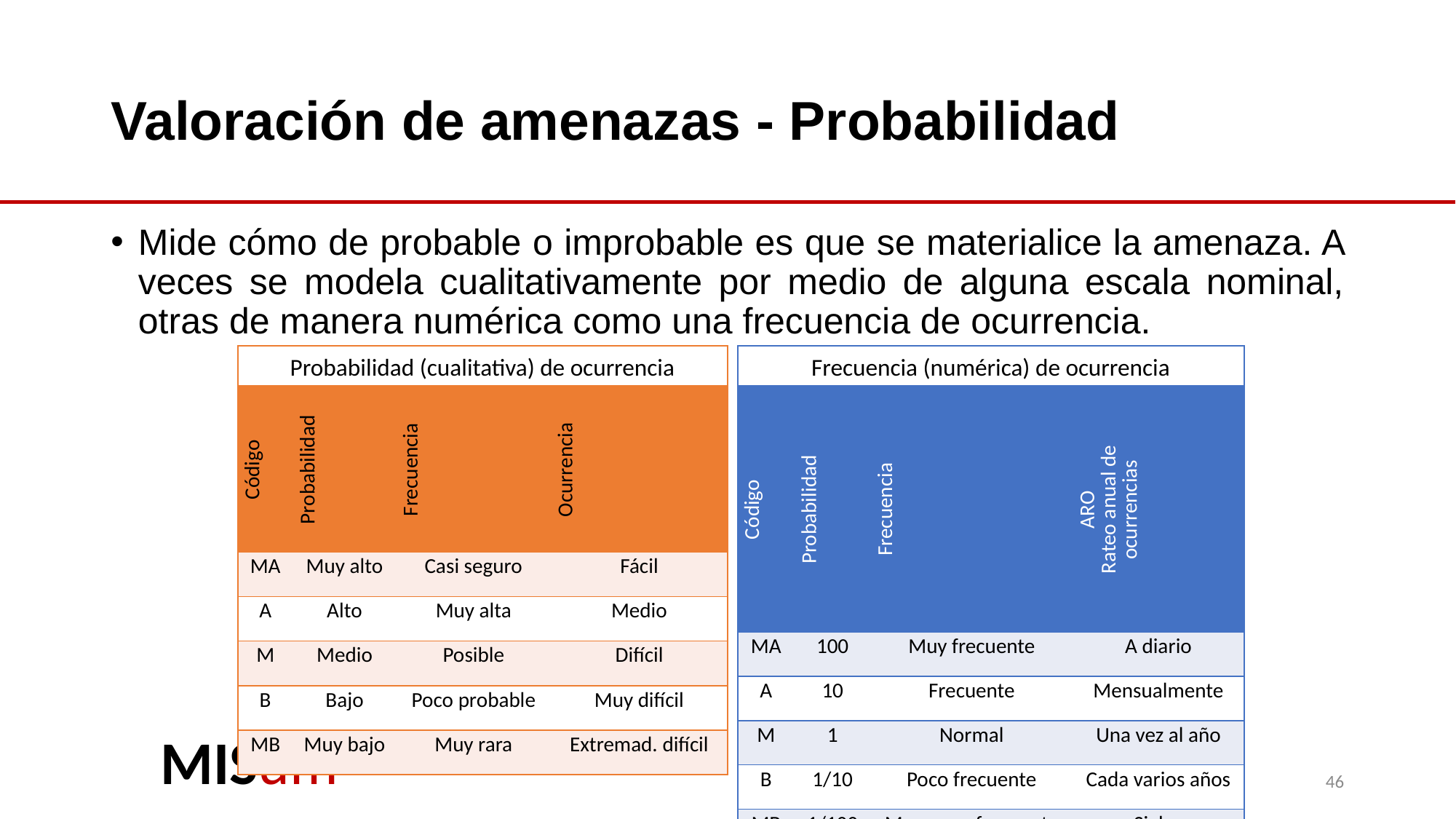

# Valoración de amenazas - Probabilidad
Mide cómo de probable o improbable es que se materialice la amenaza. A veces se modela cualitativamente por medio de alguna escala nominal, otras de manera numérica como una frecuencia de ocurrencia.
Probabilidad (cualitativa) de ocurrencia
Frecuencia (numérica) de ocurrencia
| Código | Probabilidad | Frecuencia | Ocurrencia |
| --- | --- | --- | --- |
| MA | Muy alto | Casi seguro | Fácil |
| A | Alto | Muy alta | Medio |
| M | Medio | Posible | Difícil |
| B | Bajo | Poco probable | Muy difícil |
| MB | Muy bajo | Muy rara | Extremad. difícil |
| Código | Probabilidad | Frecuencia | ARO Rateo anual de ocurrencias |
| --- | --- | --- | --- |
| MA | 100 | Muy frecuente | A diario |
| A | 10 | Frecuente | Mensualmente |
| M | 1 | Normal | Una vez al año |
| B | 1/10 | Poco frecuente | Cada varios años |
| MB | 1/100 | Muy poco frecuente | Siglos |
46